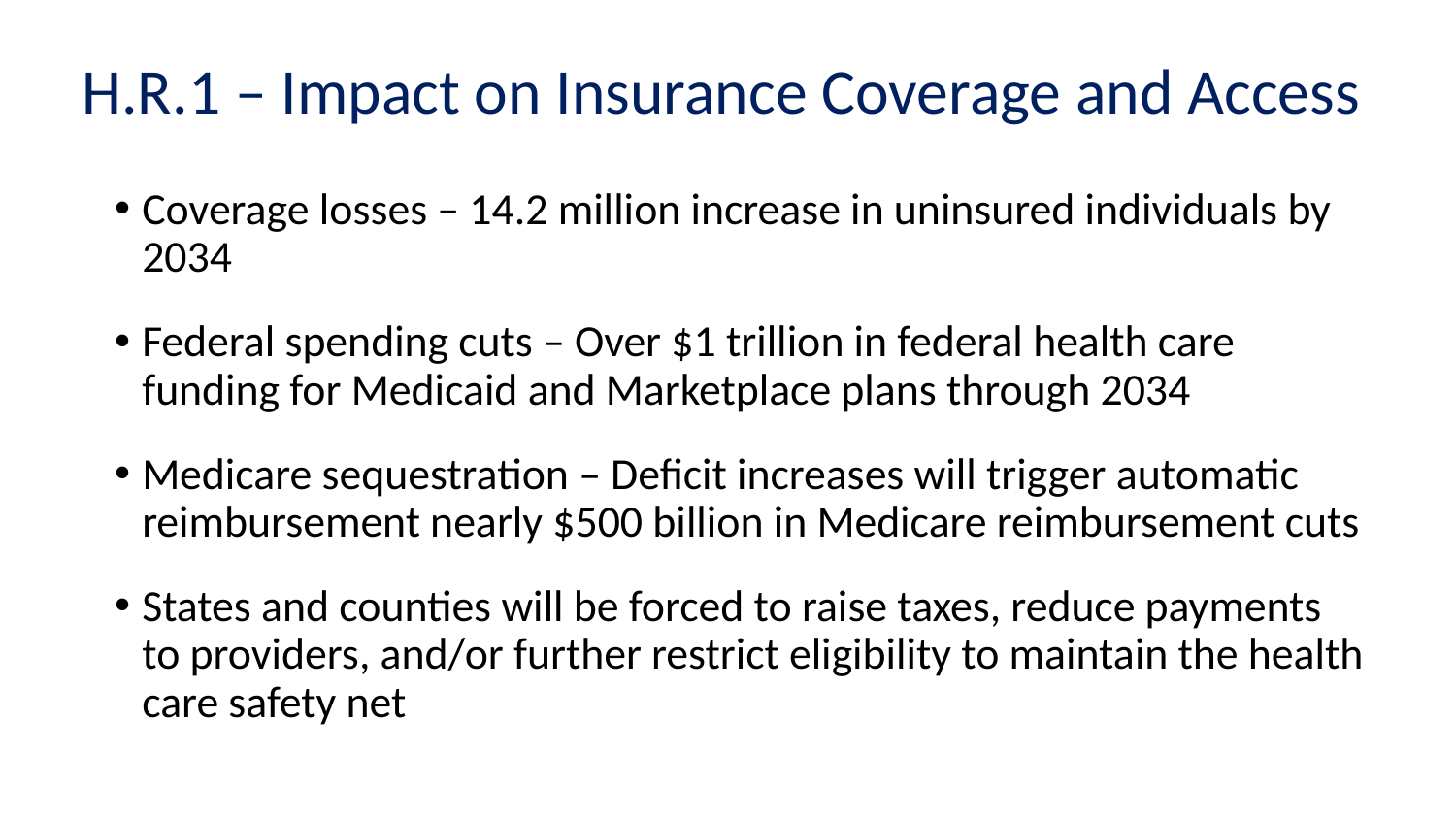

# H.R.1 – Impact on Insurance Coverage and Access
Coverage losses – 14.2 million increase in uninsured individuals by 2034
Federal spending cuts – Over $1 trillion in federal health care funding for Medicaid and Marketplace plans through 2034
Medicare sequestration – Deficit increases will trigger automatic reimbursement nearly $500 billion in Medicare reimbursement cuts
States and counties will be forced to raise taxes, reduce payments to providers, and/or further restrict eligibility to maintain the health care safety net